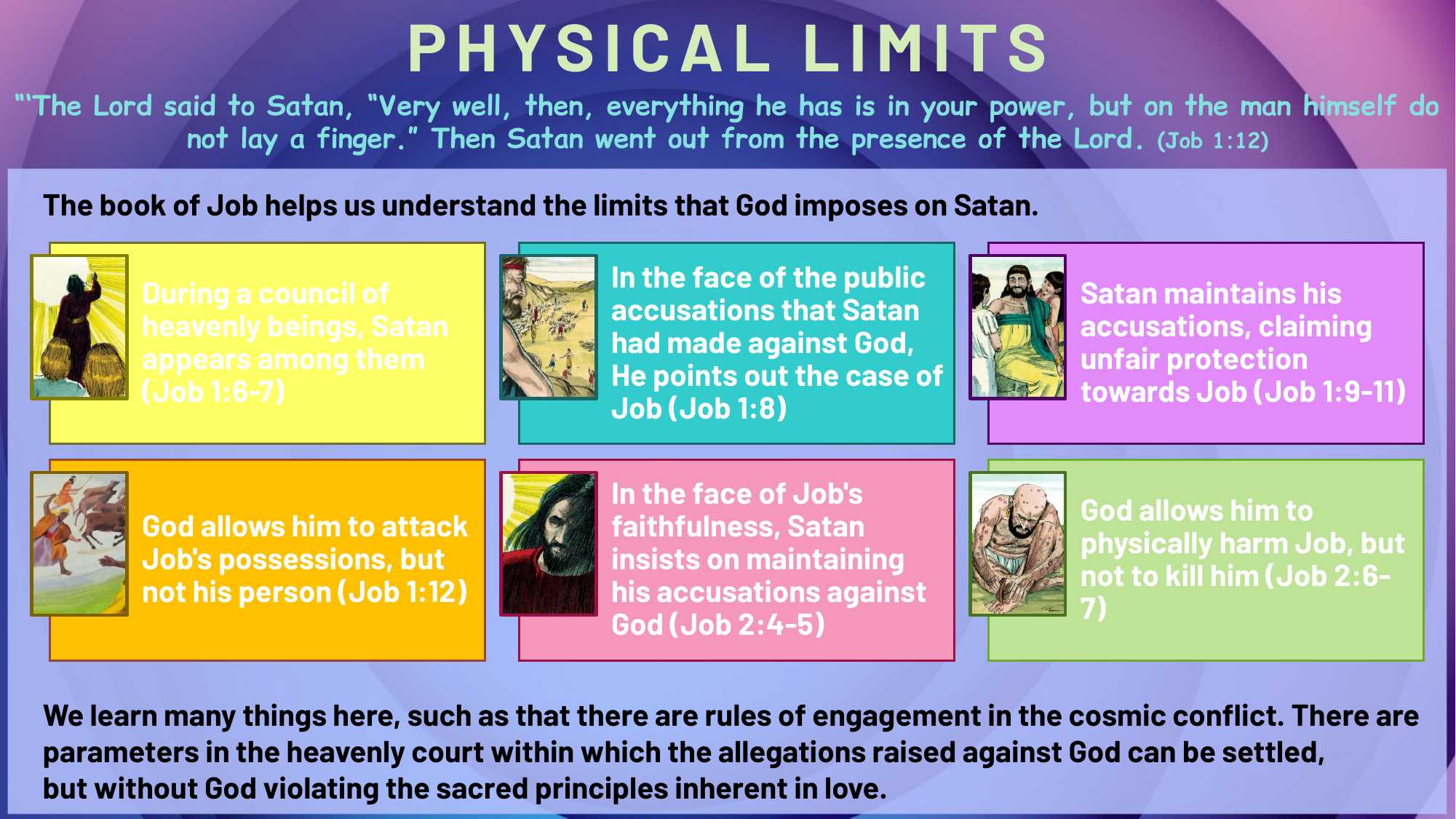

PHYSICAL LIMITS
“‘The Lord said to Satan, “Very well, then, everything he has is in your power, but on the man himself do not lay a finger.” Then Satan went out from the presence of the Lord. (Job 1:12)
The book of Job helps us understand the limits that God imposes on Satan.
During a council of heavenly beings, Satan appears among them (Job 1:6-7)
In the face of the public accusations that Satan had made against God, He points out the case of Job (Job 1:8)
Satan maintains his accusations, claiming unfair protection towards Job (Job 1:9-11)
God allows him to attack Job's possessions, but not his person (Job 1:12)
In the face of Job's faithfulness, Satan insists on maintaining his accusations against God (Job 2:4-5)
God allows him to physically harm Job, but not to kill him (Job 2:6-7)
We learn many things here, such as that there are rules of engagement in the cosmic conflict. There are parameters in the heavenly court within which the allegations raised against God can be settled,
but without God violating the sacred principles inherent in love.